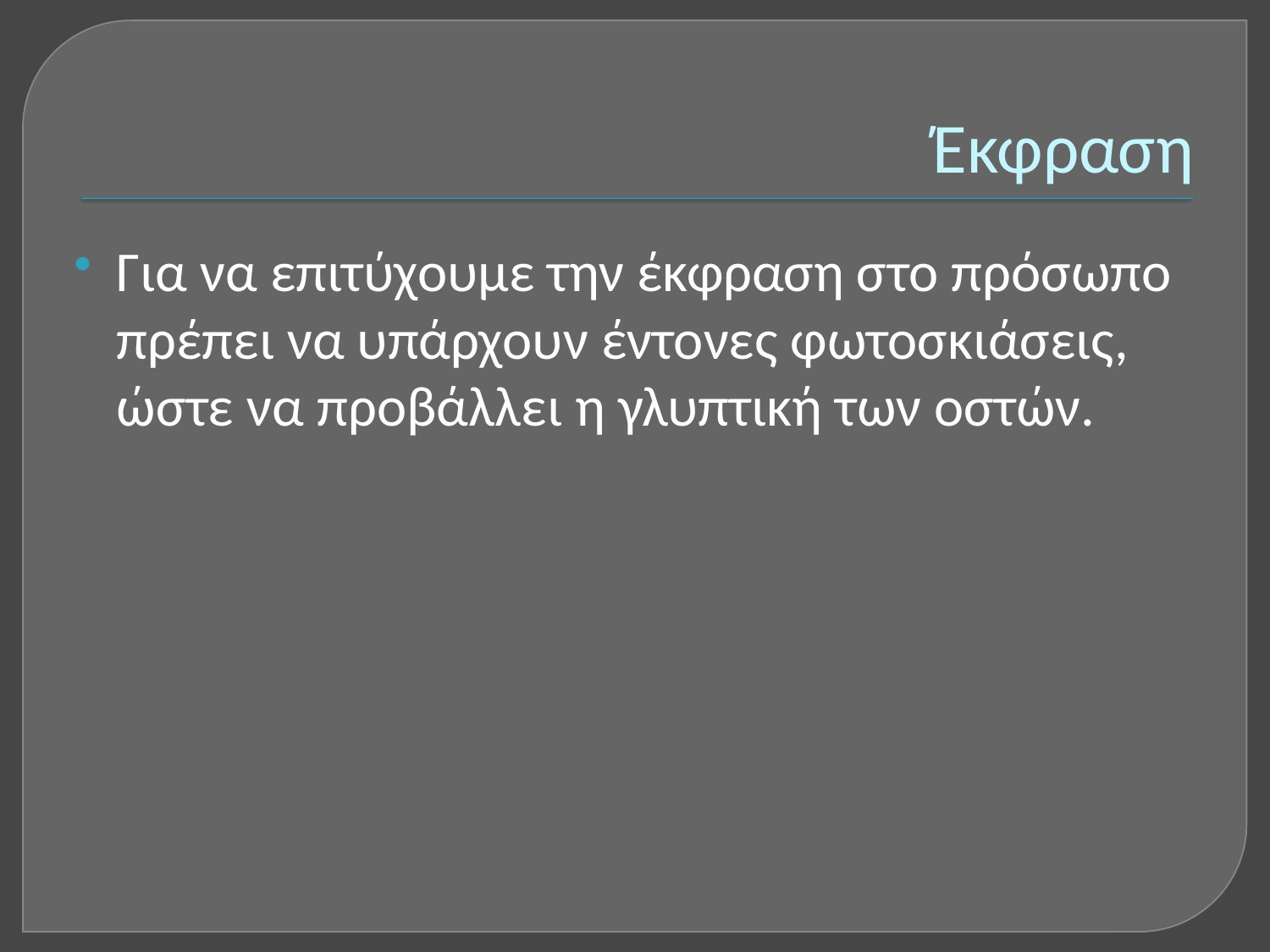

# Έκφραση
Για να επιτύχουμε την έκφραση στο πρόσωπο πρέπει να υπάρχουν έντονες φωτοσκιάσεις, ώστε να προβάλλει η γλυπτική των οστών.